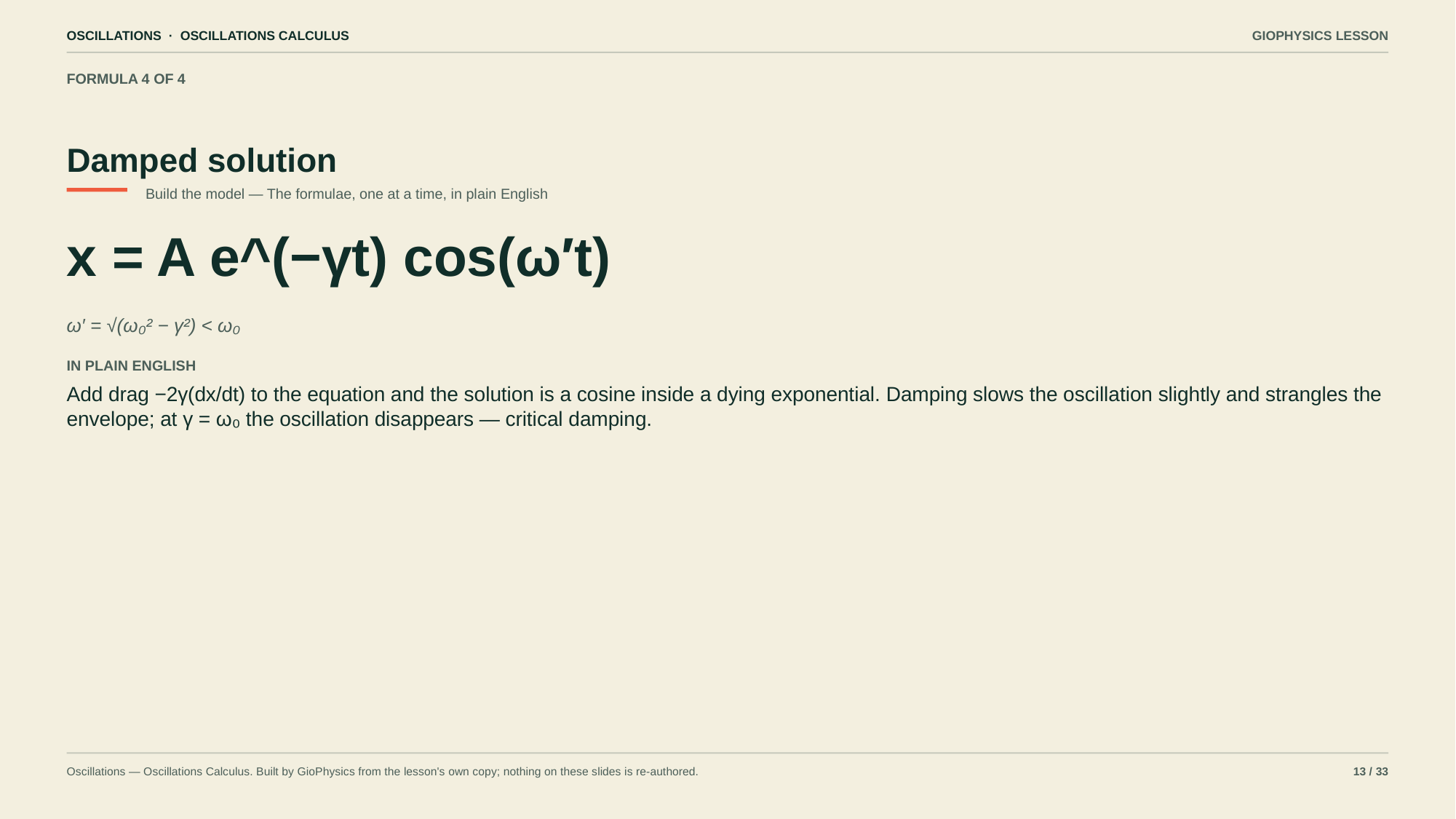

OSCILLATIONS  ·  OSCILLATIONS CALCULUS
GIOPHYSICS LESSON

FORMULA 4 OF 4
Damped solution
Build the model — The formulae, one at a time, in plain English

x = A e^(−γt) cos(ω′t)
ω′ = √(ω₀² − γ²) < ω₀
IN PLAIN ENGLISH
Add drag −2γ(dx/dt) to the equation and the solution is a cosine inside a dying exponential. Damping slows the oscillation slightly and strangles the envelope; at γ = ω₀ the oscillation disappears — critical damping.

Oscillations — Oscillations Calculus. Built by GioPhysics from the lesson's own copy; nothing on these slides is re-authored.
13 / 33